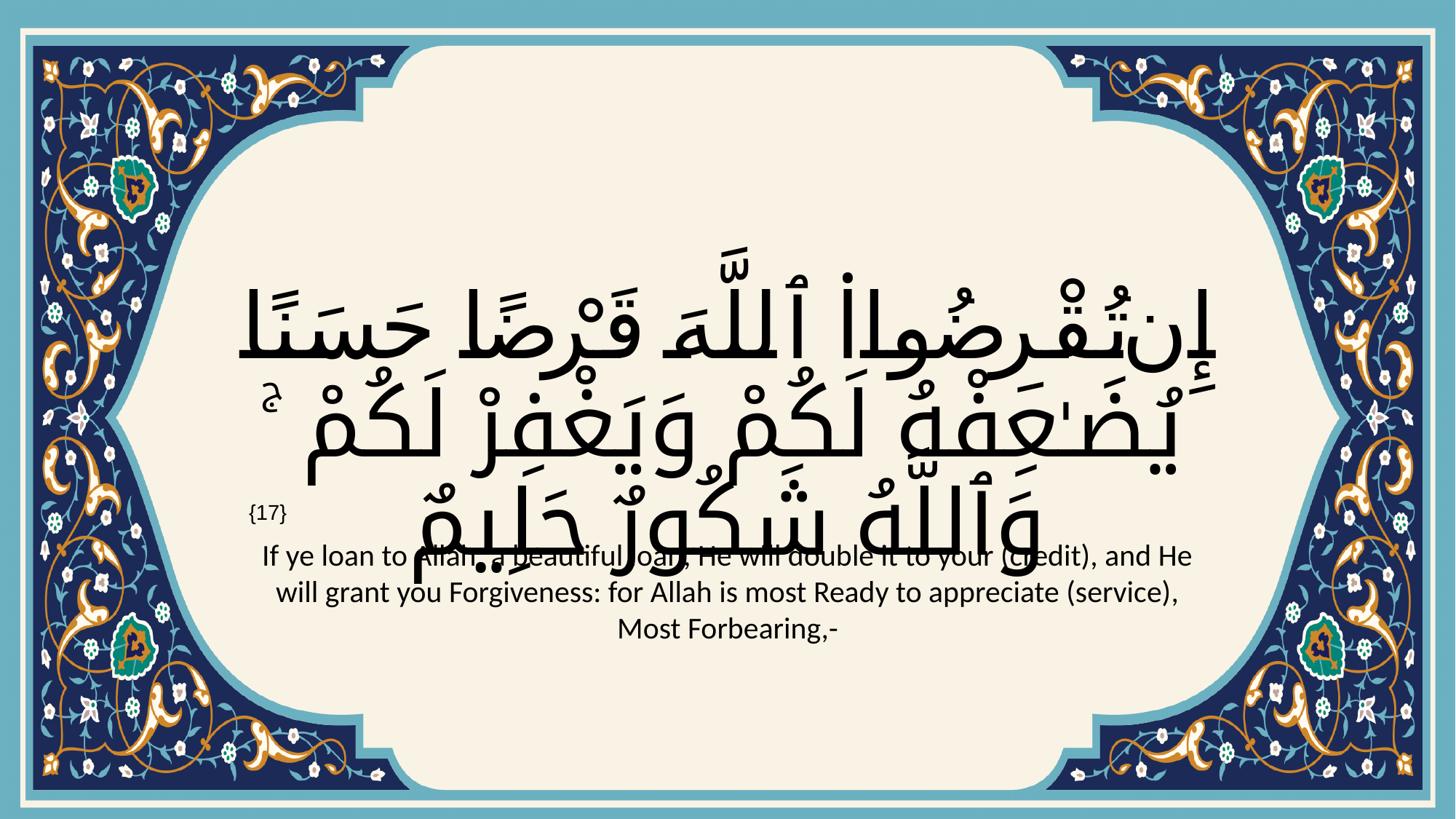

# إِن تُقْرِضُوا۟ ٱللَّهَ قَرْضًا حَسَنًا يُضَـٰعِفْهُ لَكُمْ وَيَغْفِرْ لَكُمْ ۚ وَٱللَّهُ شَكُورٌ حَلِيمٌ
{17}
If ye loan to Allah, a beautiful loan, He will double it to your (credit), and He will grant you Forgiveness: for Allah is most Ready to appreciate (service), Most Forbearing,-